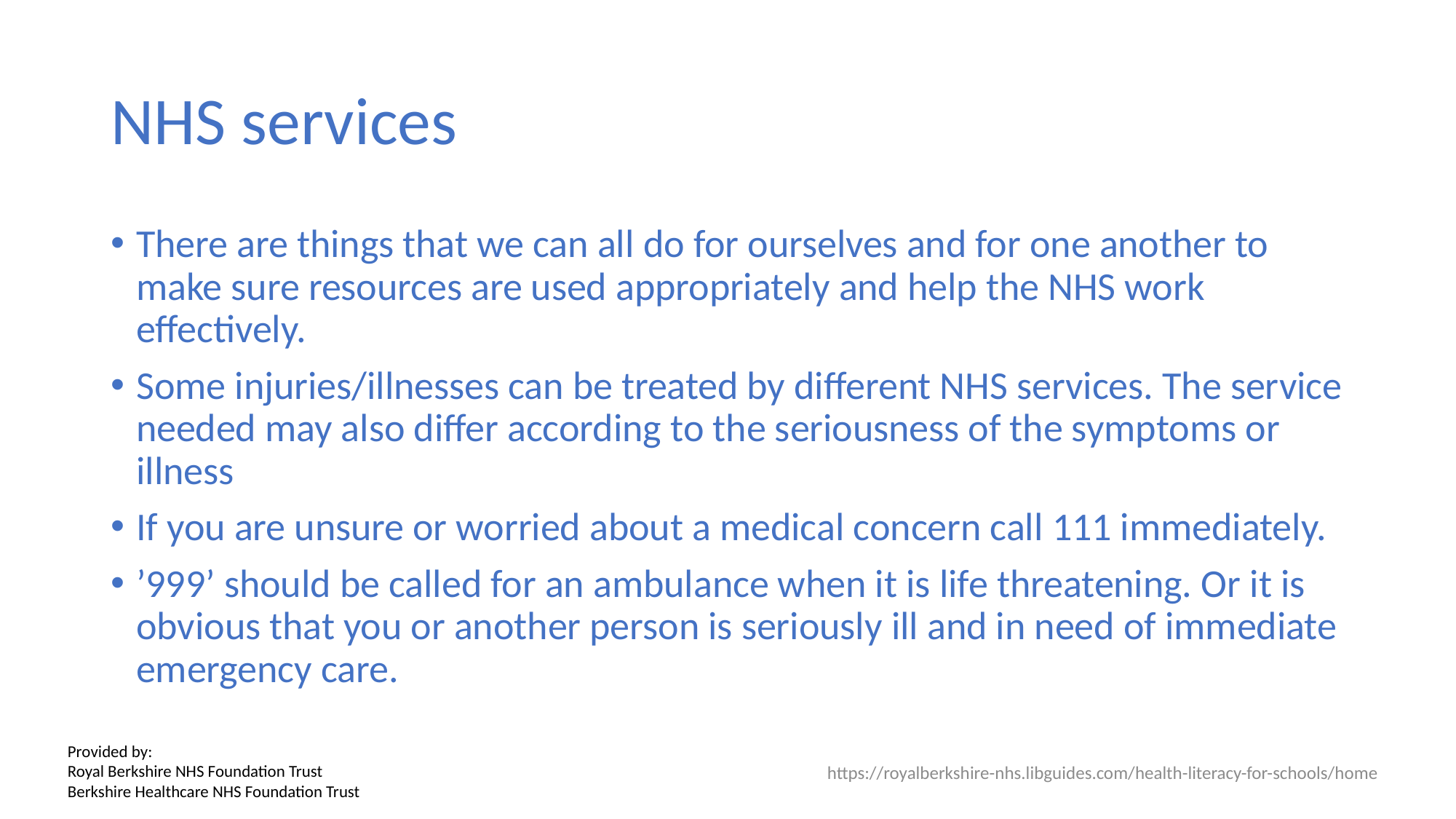

# NHS services
There are things that we can all do for ourselves and for one another to make sure resources are used appropriately and help the NHS work effectively.
Some injuries/illnesses can be treated by different NHS services. The service needed may also differ according to the seriousness of the symptoms or illness
If you are unsure or worried about a medical concern call 111 immediately.
’999’ should be called for an ambulance when it is life threatening. Or it is obvious that you or another person is seriously ill and in need of immediate emergency care.
Provided by:
Royal Berkshire NHS Foundation Trust
Berkshire Healthcare NHS Foundation Trust

https://royalberkshire-nhs.libguides.com/health-literacy-for-schools/home